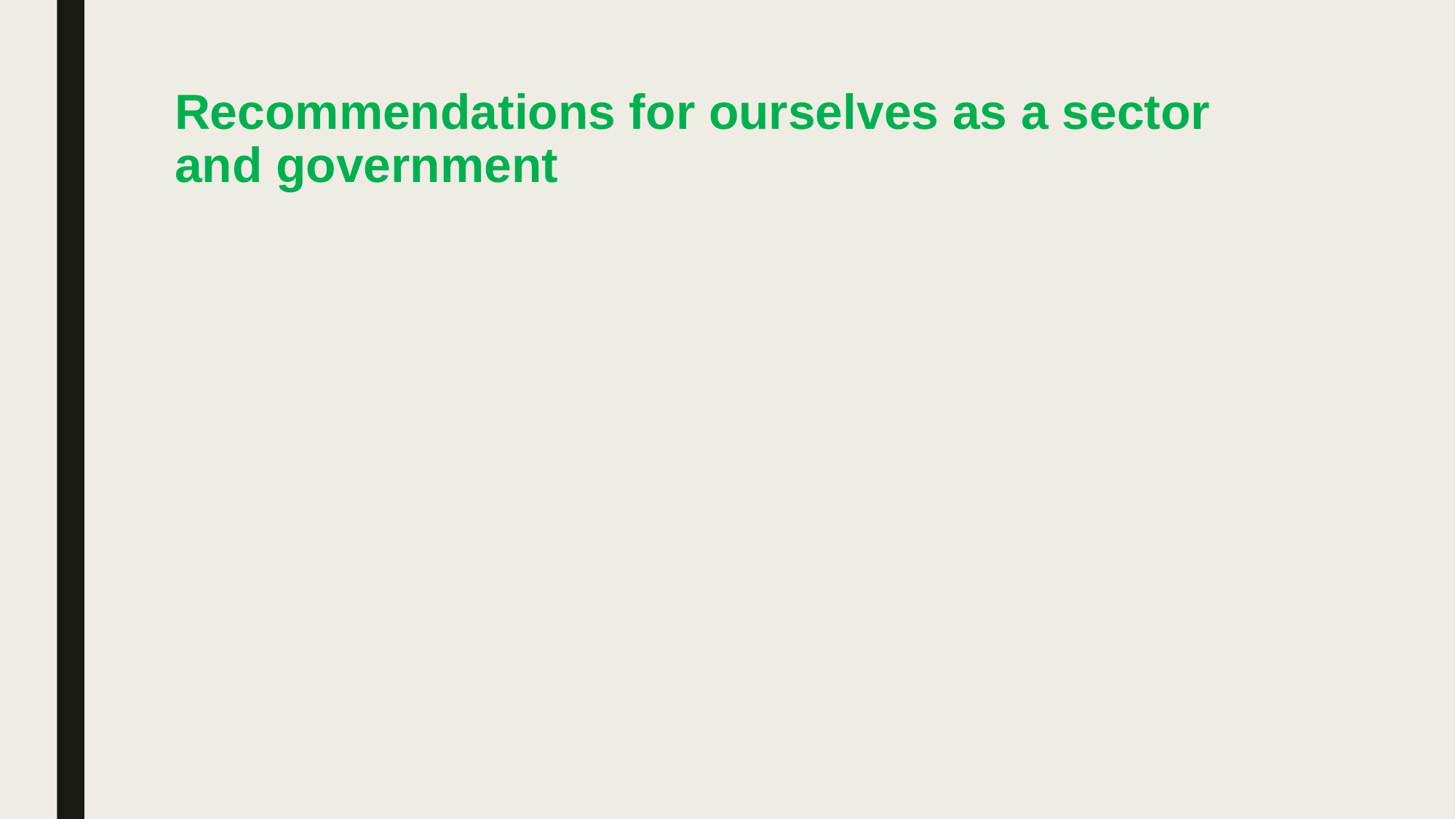

# Recommendations for ourselves as a sector and government